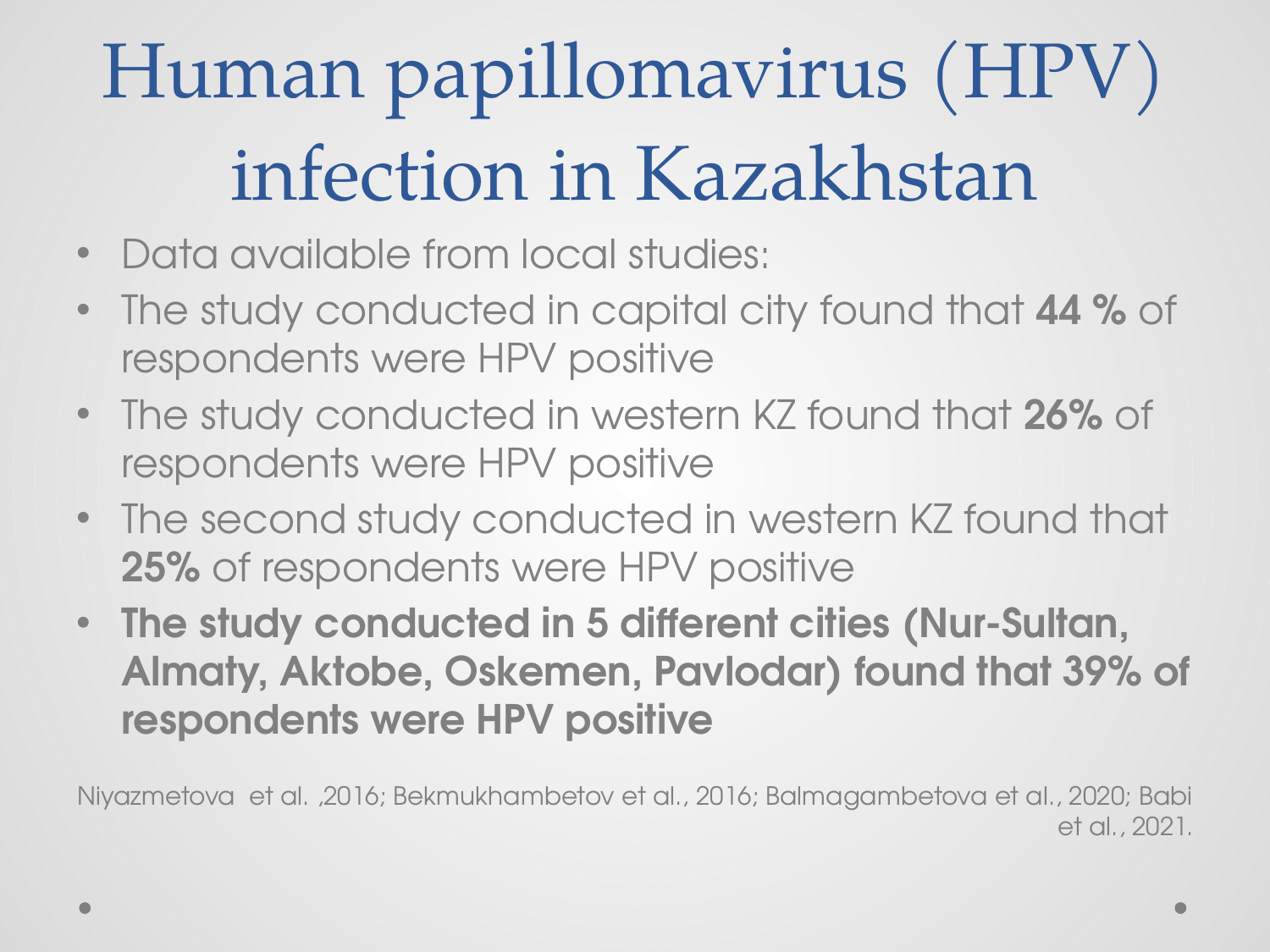

# Human papillomavirus (HPV) infection in Kazakhstan
Data available from local studies:
The study conducted in capital city found that 44 % of respondents were HPV positive
The study conducted in western KZ found that 26% of respondents were HPV positive
The second study conducted in western KZ found that 25% of respondents were HPV positive
The study conducted in 5 different cities (Nur-Sultan, Almaty, Aktobe, Oskemen, Pavlodar) found that 39% of respondents were HPV positive

Niyazmetova  et al. ,2016; Bekmukhambetov et al., 2016; Balmagambetova et al., 2020; Babi et al., 2021.